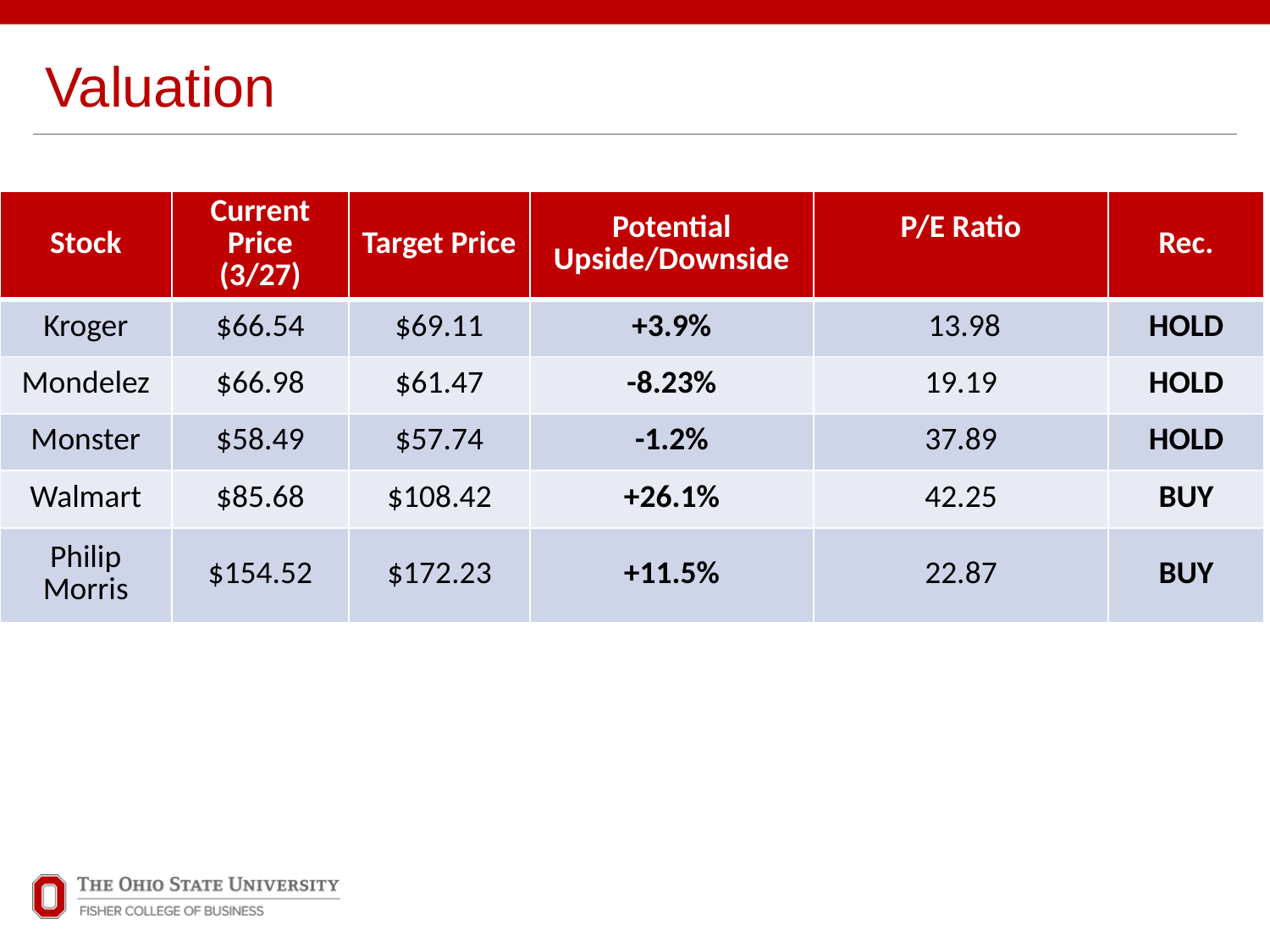

# Valuation
| Stock | Current Price (3/27) | Target Price | Potential Upside/Downside | P/E Ratio | Rec. |
| --- | --- | --- | --- | --- | --- |
| Kroger | $66.54 | $69.11 | +3.9% | 13.98 | HOLD |
| Mondelez | $66.98 | $61.47 | -8.23% | 19.19 | HOLD |
| Monster | $58.49 | $57.74 | -1.2% | 37.89 | HOLD |
| Walmart | $85.68 | $108.42 | +26.1% | 42.25 | BUY |
| Philip Morris | $154.52 | $172.23 | +11.5% | 22.87 | BUY |